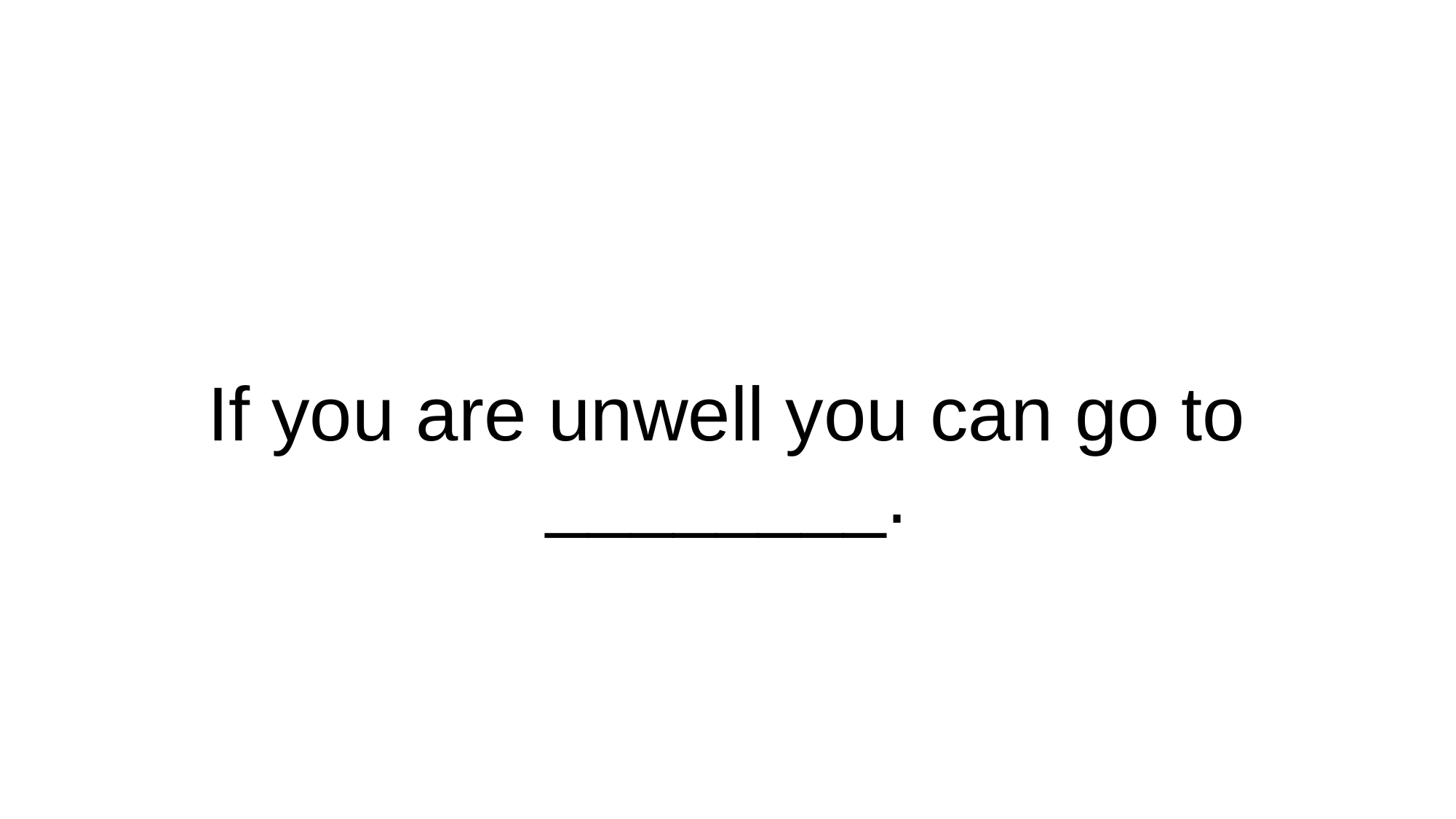

# If you are unwell you can go to ________.